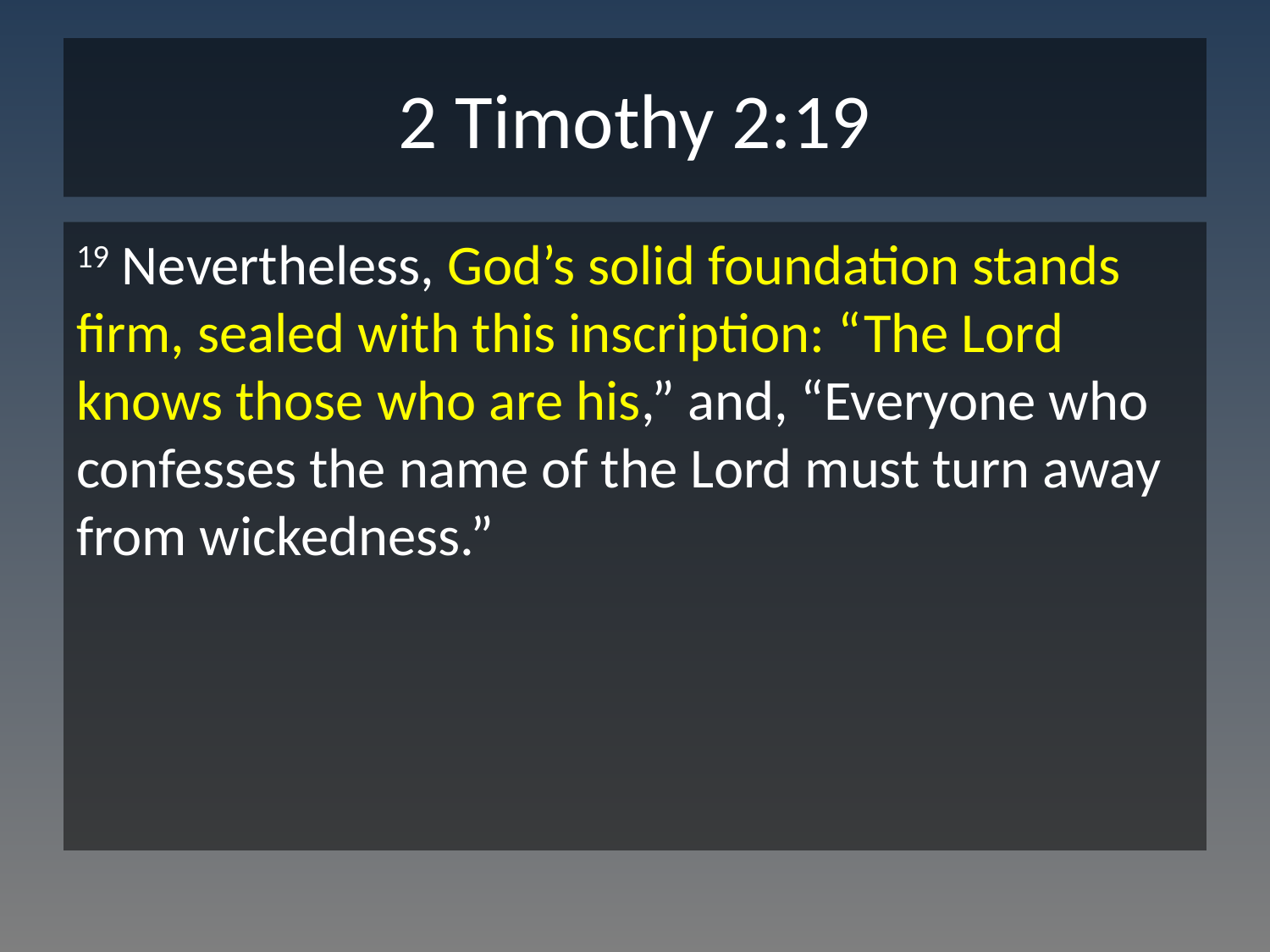

# 2 Timothy 2:19
19 Nevertheless, God’s solid foundation stands firm, sealed with this inscription: “The Lord knows those who are his,” and, “Everyone who confesses the name of the Lord must turn away from wickedness.”